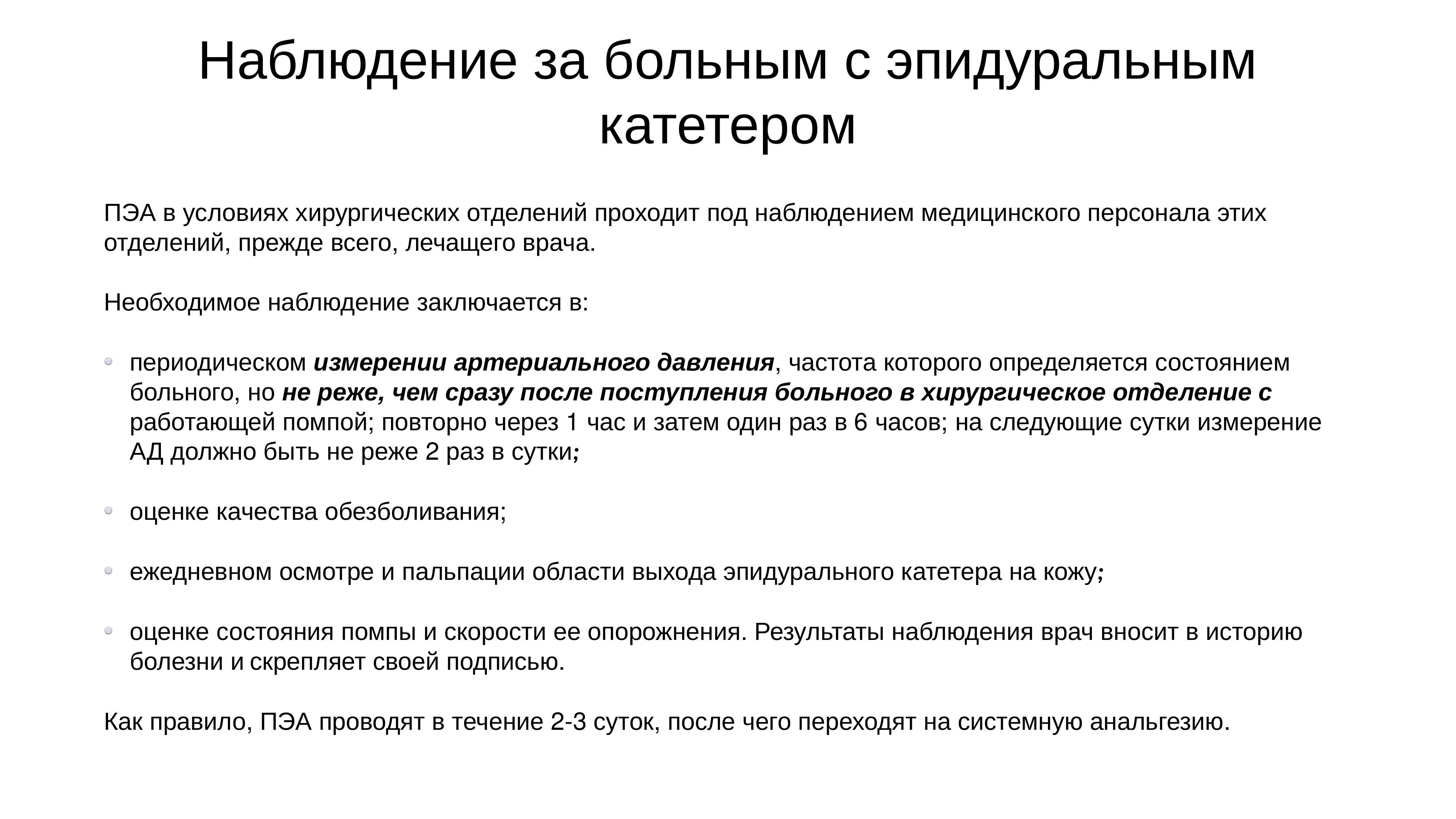

# Наблюдение за больным с эпидуральным катетером
ПЭА в условиях хирургических отделений проходит под наблюдением медицинского персонала этих отделений, прежде всего, лечащего врача.
Необходимое наблюдение заключается в:
периодическом измерении артериального давления, частота которого определяется состоянием больного, но не реже, чем сразу после поступления больного в хирургическое отделение с работающей помпой; повторно через 1 час и затем один раз в 6 часов; на следующие сутки измерение АД должно быть не реже 2 раз в сутки;
оценке качества обезболивания;
ежедневном осмотре и пальпации области выхода эпидурального катетера на кожу;
оценке состояния помпы и скорости ее опорожнения. Результаты наблюдения врач вносит в историю болезни и скрепляет своей подписью.
Как правило, ПЭА проводят в течение 2-3 суток, после чего переходят на системную анальгезию.